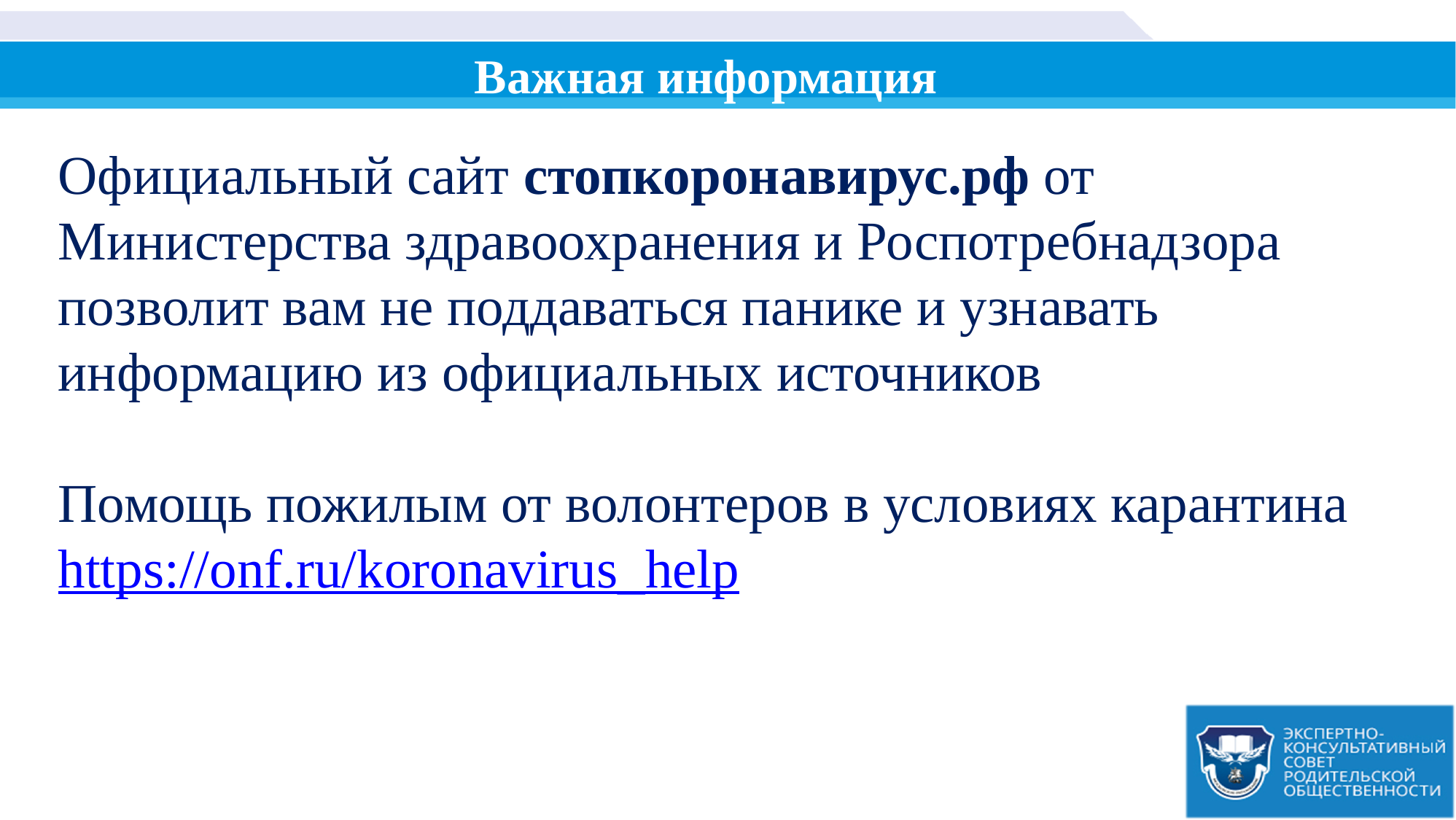

Важная информация
Официальный сайт стопкоронавирус.рф от Министерства здравоохранения и Роспотребнадзора позволит вам не поддаваться панике и узнавать информацию из официальных источников

Помощь пожилым от волонтеров в условиях карантина https://onf.ru/koronavirus_help